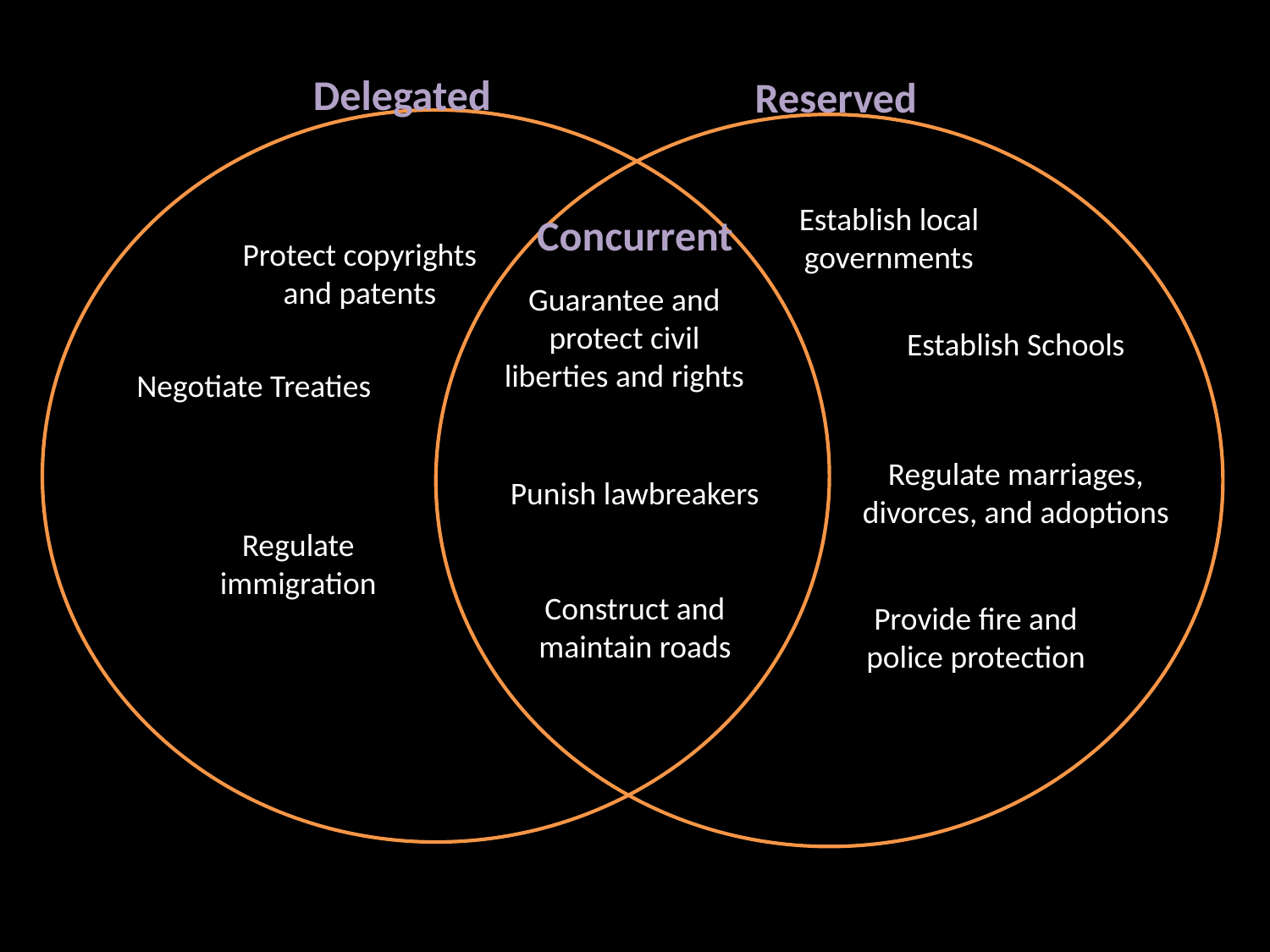

Delegated
Reserved

Establish local governments
Concurrent
Protect copyrights and patents
Guarantee and protect civil liberties and rights
Establish Schools
Negotiate Treaties
Regulate marriages, divorces, and adoptions
Punish lawbreakers
Regulate immigration
Construct and maintain roads
Provide fire and police protection